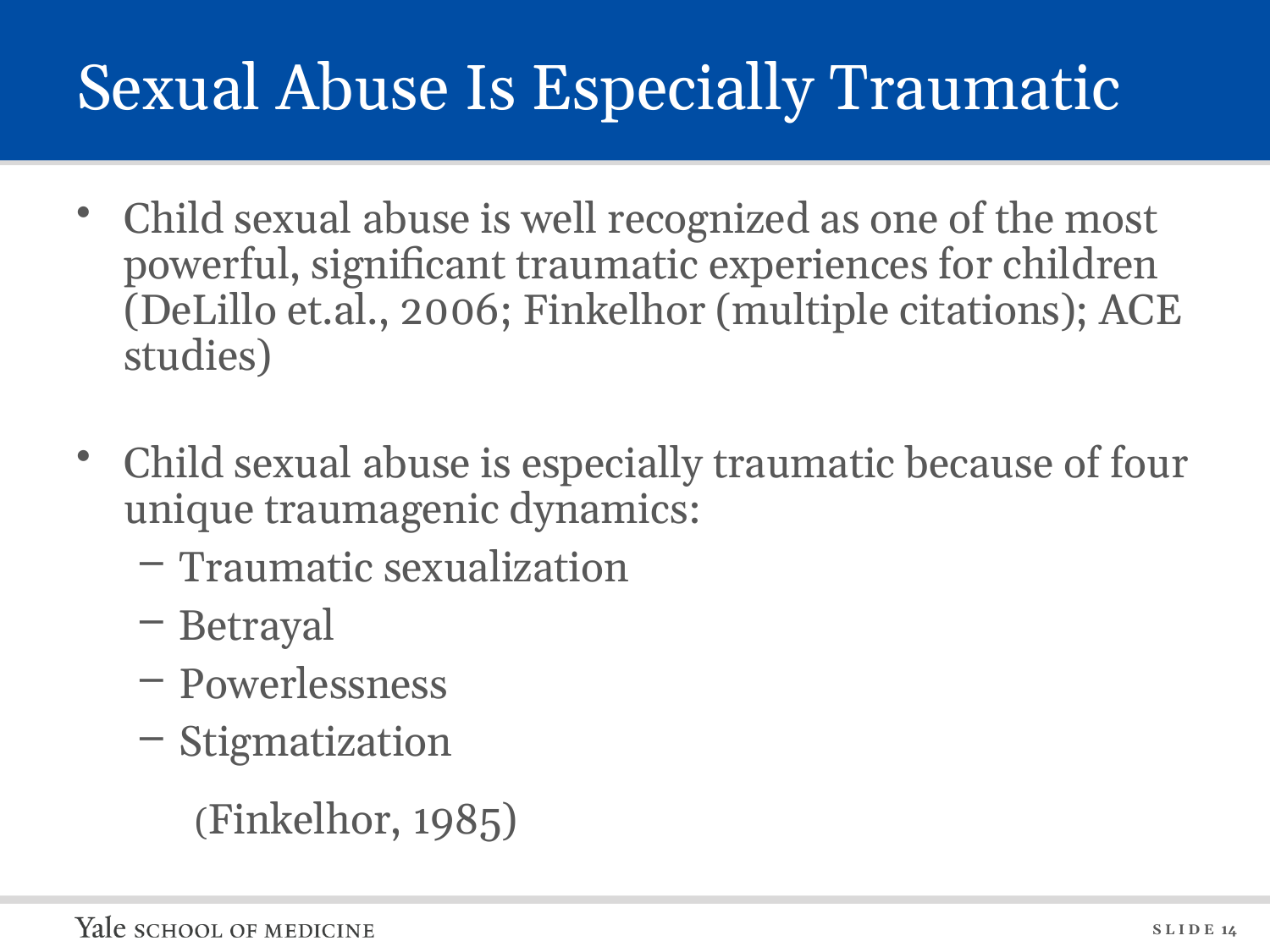

# Sexual Abuse Is Especially Traumatic
Child sexual abuse is well recognized as one of the most powerful, significant traumatic experiences for children (DeLillo et.al., 2006; Finkelhor (multiple citations); ACE studies)

Child sexual abuse is especially traumatic because of four unique traumagenic dynamics:
Traumatic sexualization
Betrayal
Powerlessness
Stigmatization

              (Finkelhor, 1985)